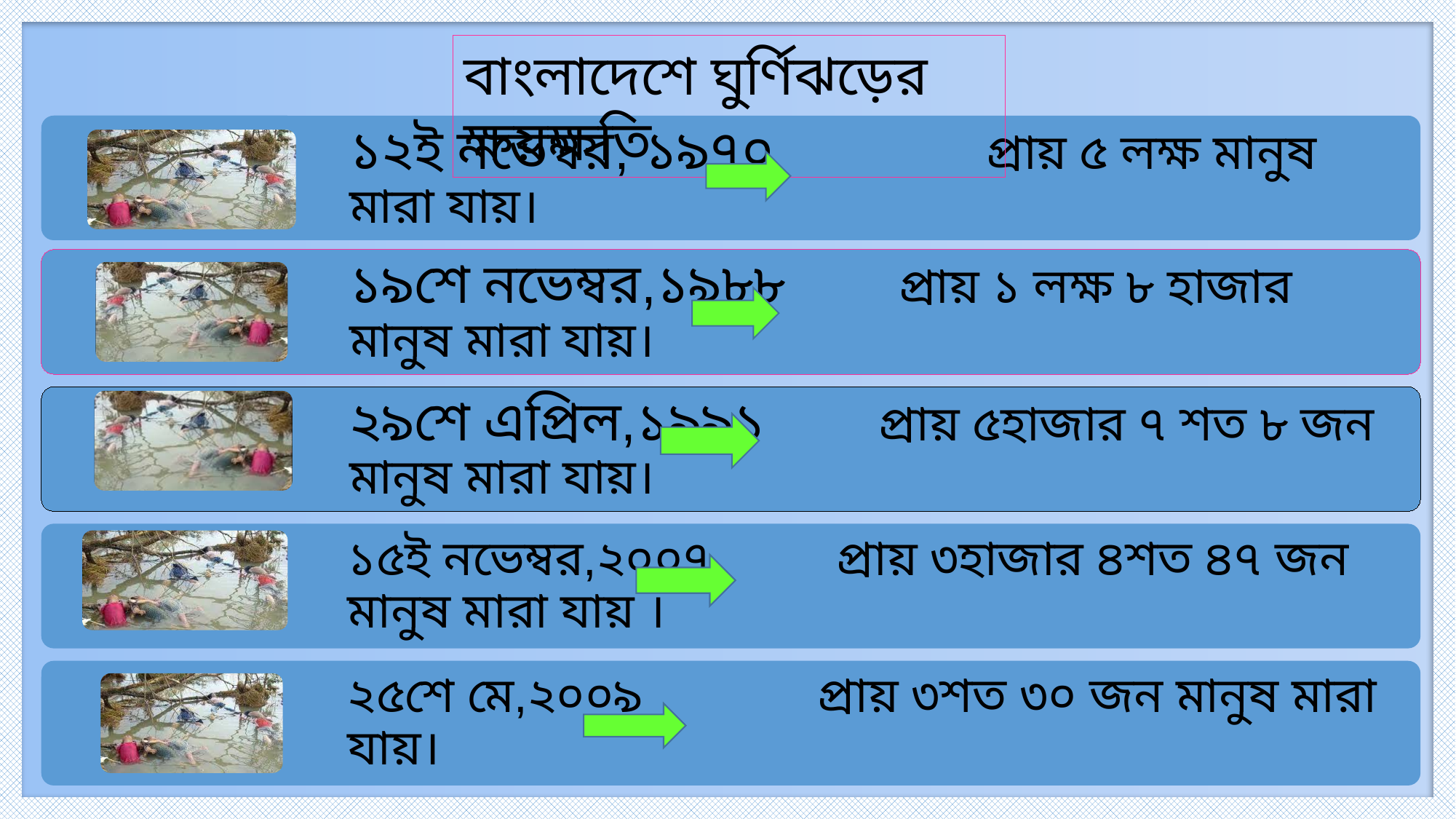

বাংলাদেশে ঘুর্ণিঝড়ের ক্ষয়ক্ষতি
১২ই নভেম্বর, ১৯৭০               প্রায় ৫ লক্ষ মানুষ মারা যায়।
১৯শে নভেম্বর,১৯৮৮        প্রায় ১ লক্ষ ৮ হাজার মানুষ মারা যায়।
২৯শে এপ্রিল,১৯৯১        প্রায় ৫হাজার ৭ শত ৮ জন মানুষ মারা যায়।
১৫ই নভেম্বর,২০০৭          প্রায় ৩হাজার ৪শত ৪৭ জন মানুষ মারা যায় ।
২৫শে মে,২০০৯              প্রায় ৩শত ৩০ জন মানুষ মারা যায়।